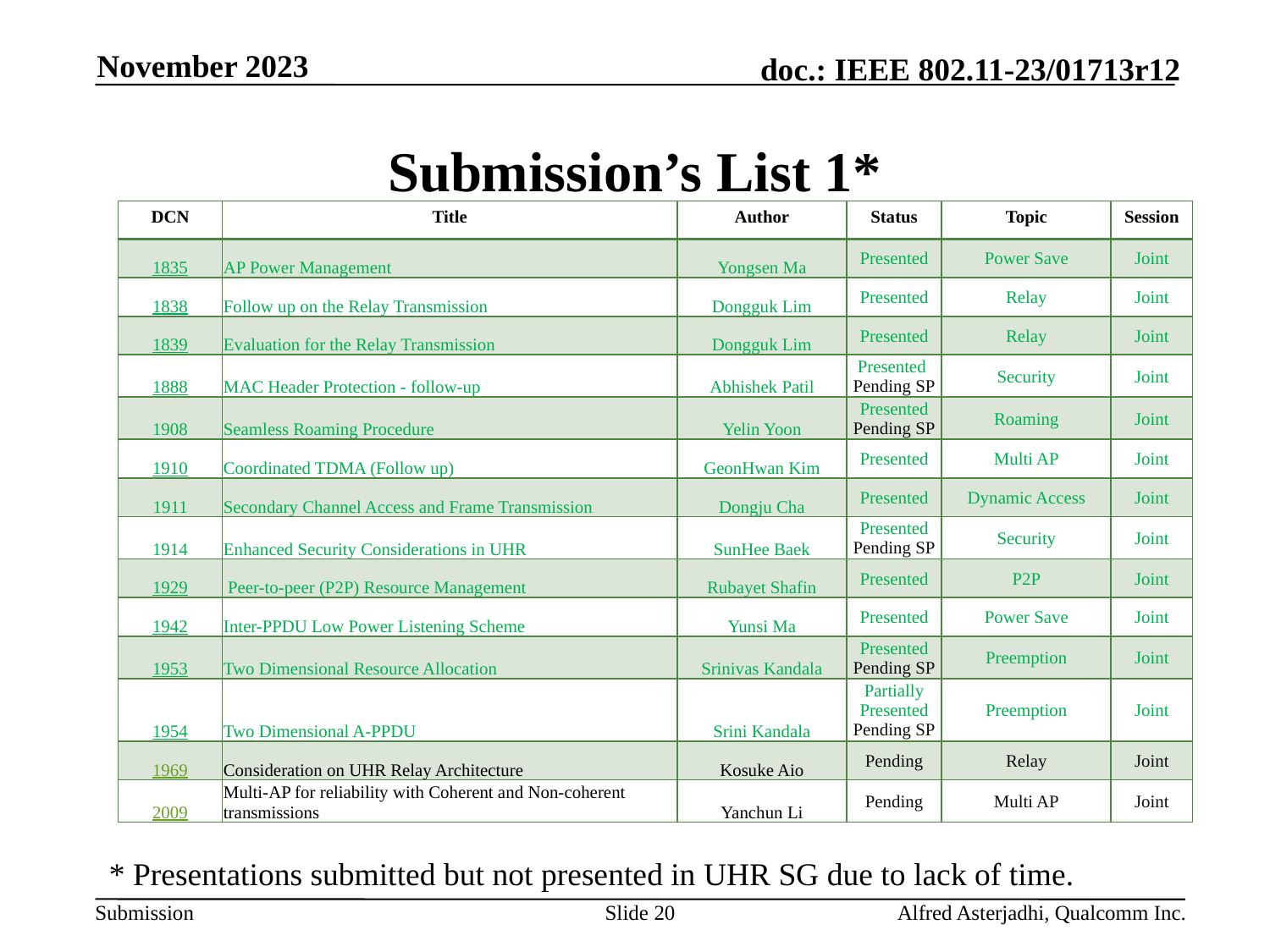

November 2023
# Submission’s List 1*
| DCN | Title | Author | Status | Topic | Session |
| --- | --- | --- | --- | --- | --- |
| 1835 | AP Power Management | Yongsen Ma | Presented | Power Save | Joint |
| 1838 | Follow up on the Relay Transmission | Dongguk Lim | Presented | Relay | Joint |
| 1839 | Evaluation for the Relay Transmission | Dongguk Lim | Presented | Relay | Joint |
| 1888 | MAC Header Protection - follow-up | Abhishek Patil | Presented Pending SP | Security | Joint |
| 1908 | Seamless Roaming Procedure | Yelin Yoon | Presented Pending SP | Roaming | Joint |
| 1910 | Coordinated TDMA (Follow up) | GeonHwan Kim | Presented | Multi AP | Joint |
| 1911 | Secondary Channel Access and Frame Transmission | Dongju Cha | Presented | Dynamic Access | Joint |
| 1914 | Enhanced Security Considerations in UHR | SunHee Baek | Presented Pending SP | Security | Joint |
| 1929 | Peer-to-peer (P2P) Resource Management | Rubayet Shafin | Presented | P2P | Joint |
| 1942 | Inter-PPDU Low Power Listening Scheme | Yunsi Ma | Presented | Power Save | Joint |
| 1953 | Two Dimensional Resource Allocation | Srinivas Kandala | Presented Pending SP | Preemption | Joint |
| 1954 | Two Dimensional A-PPDU | Srini Kandala | Partially Presented Pending SP | Preemption | Joint |
| 1969 | Consideration on UHR Relay Architecture | Kosuke Aio | Pending | Relay | Joint |
| 2009 | Multi-AP for reliability with Coherent and Non-coherent transmissions | Yanchun Li | Pending | Multi AP | Joint |
* Presentations submitted but not presented in UHR SG due to lack of time.
Slide 20
Alfred Asterjadhi, Qualcomm Inc.